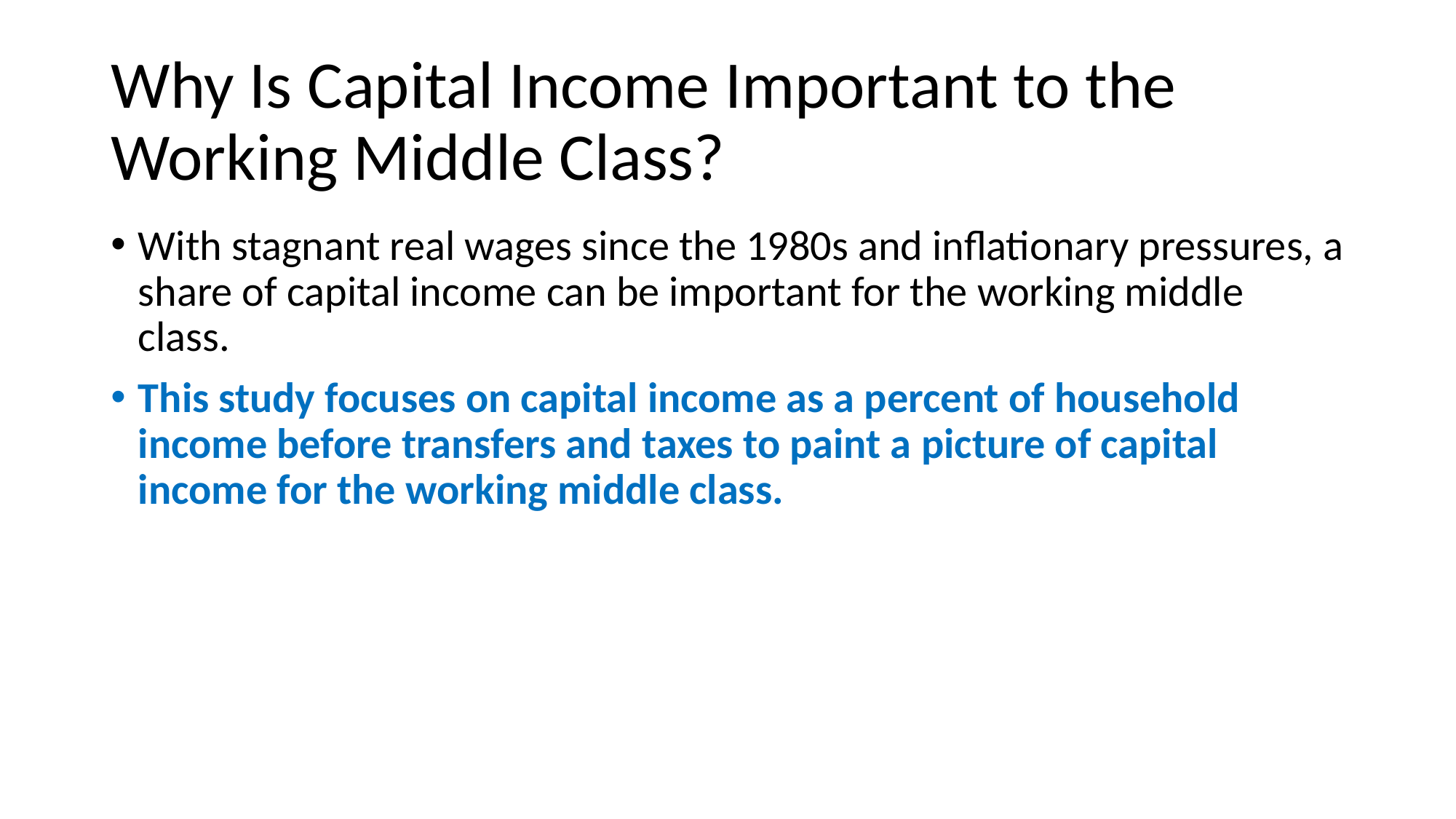

# Why Is Capital Income Important to the Working Middle Class?
With stagnant real wages since the 1980s and inflationary pressures, a share of capital income can be important for the working middle class.
This study focuses on capital income as a percent of household income before transfers and taxes to paint a picture of capital income for the working middle class.